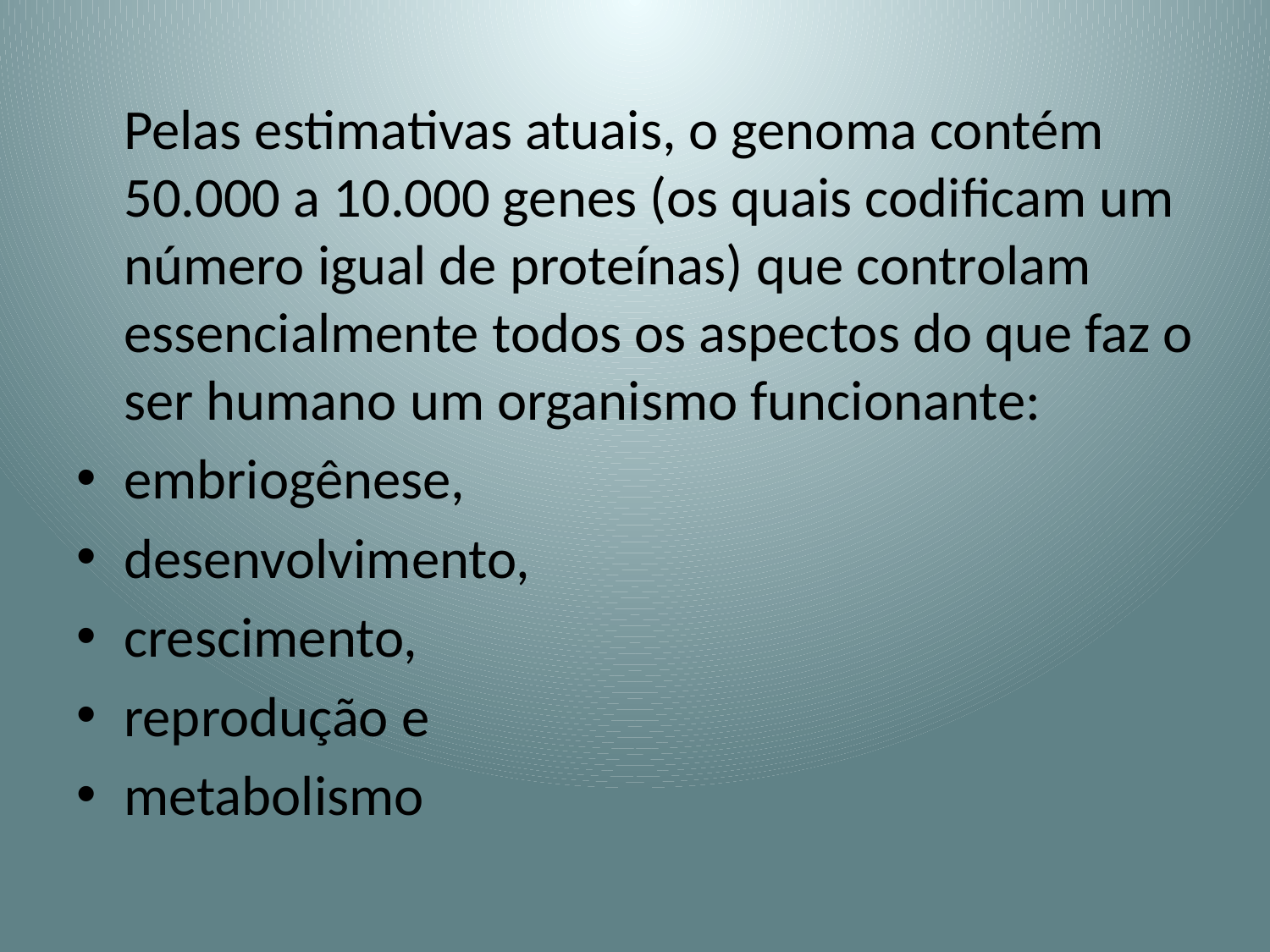

Pelas estimativas atuais, o genoma contém 50.000 a 10.000 genes (os quais codificam um número igual de proteínas) que controlam essencialmente todos os aspectos do que faz o ser humano um organismo funcionante:
embriogênese,
desenvolvimento,
crescimento,
reprodução e
metabolismo